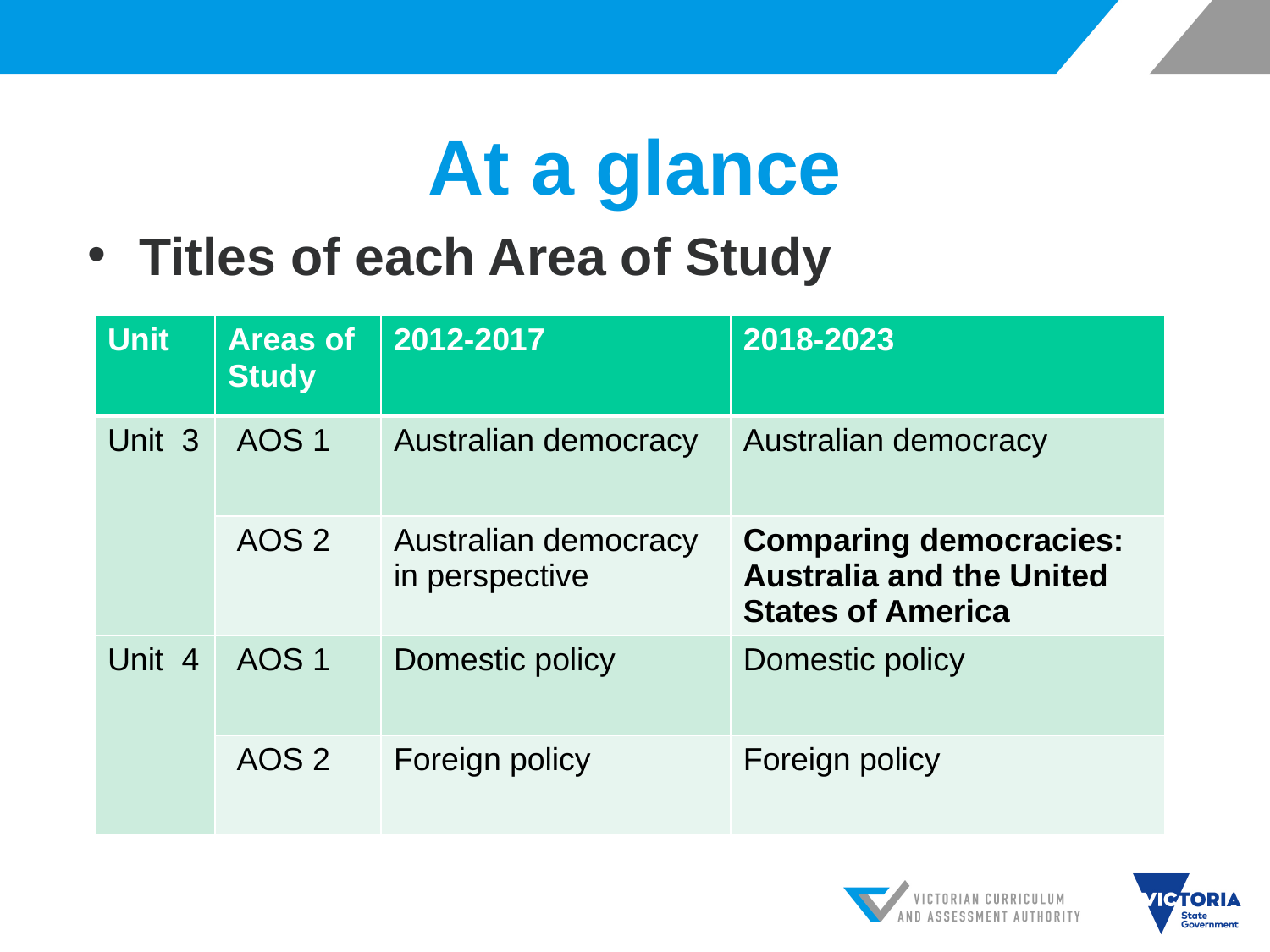

# At a glance
 Titles of each Area of Study
| Unit | Areas of Study | 2012-2017 | 2018-2023 |
| --- | --- | --- | --- |
| Unit 3 | AOS 1 | Australian democracy | Australian democracy |
|  | AOS 2 | Australian democracy in perspective | Comparing democracies: Australia and the United States of America |
| Unit 4 | AOS 1 | Domestic policy | Domestic policy |
|  | AOS 2 | Foreign policy | Foreign policy |